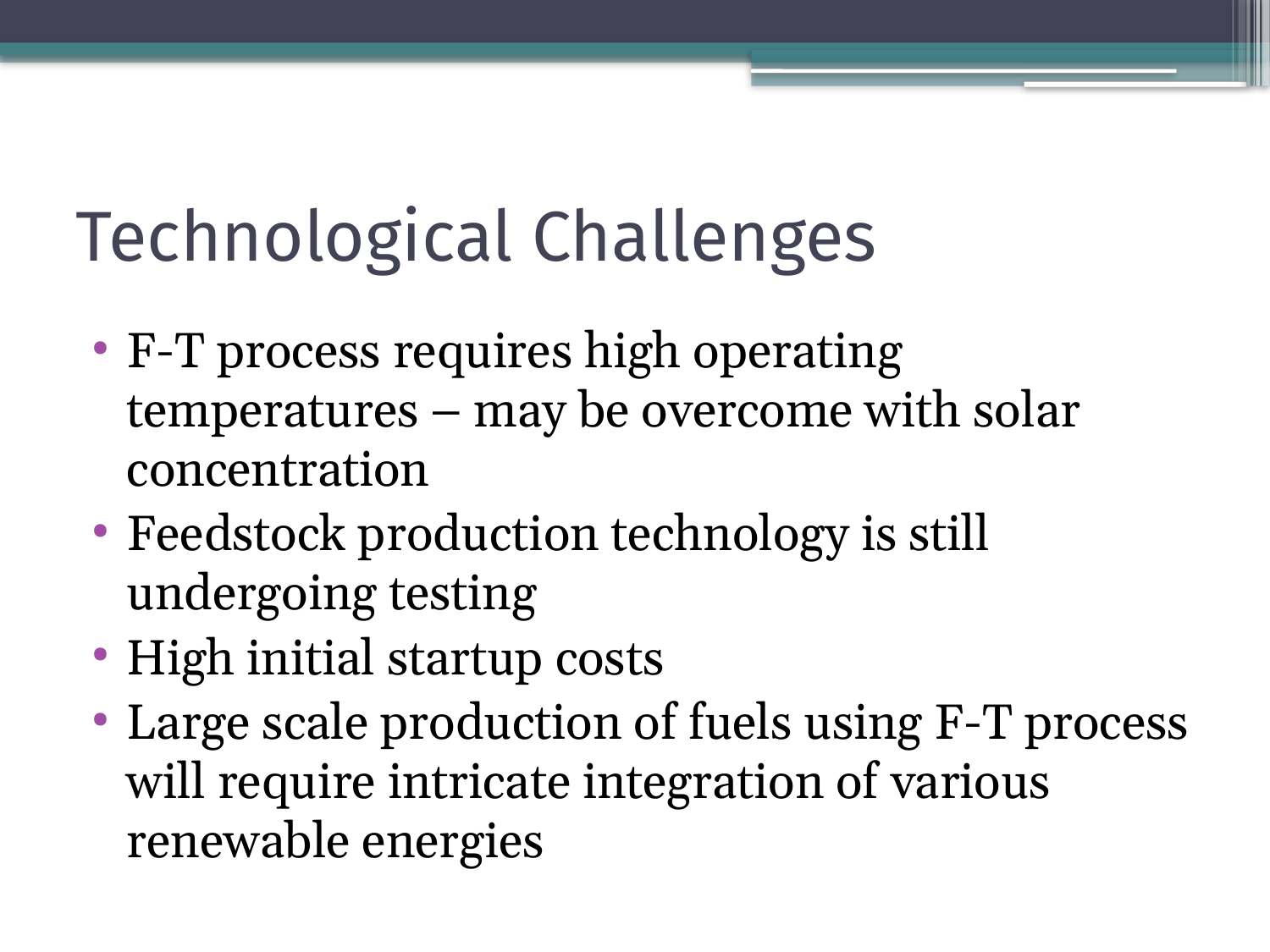

# Technological Challenges
F-T process requires high operating temperatures – may be overcome with solar concentration
Feedstock production technology is still undergoing testing
High initial startup costs
Large scale production of fuels using F-T process will require intricate integration of various renewable energies